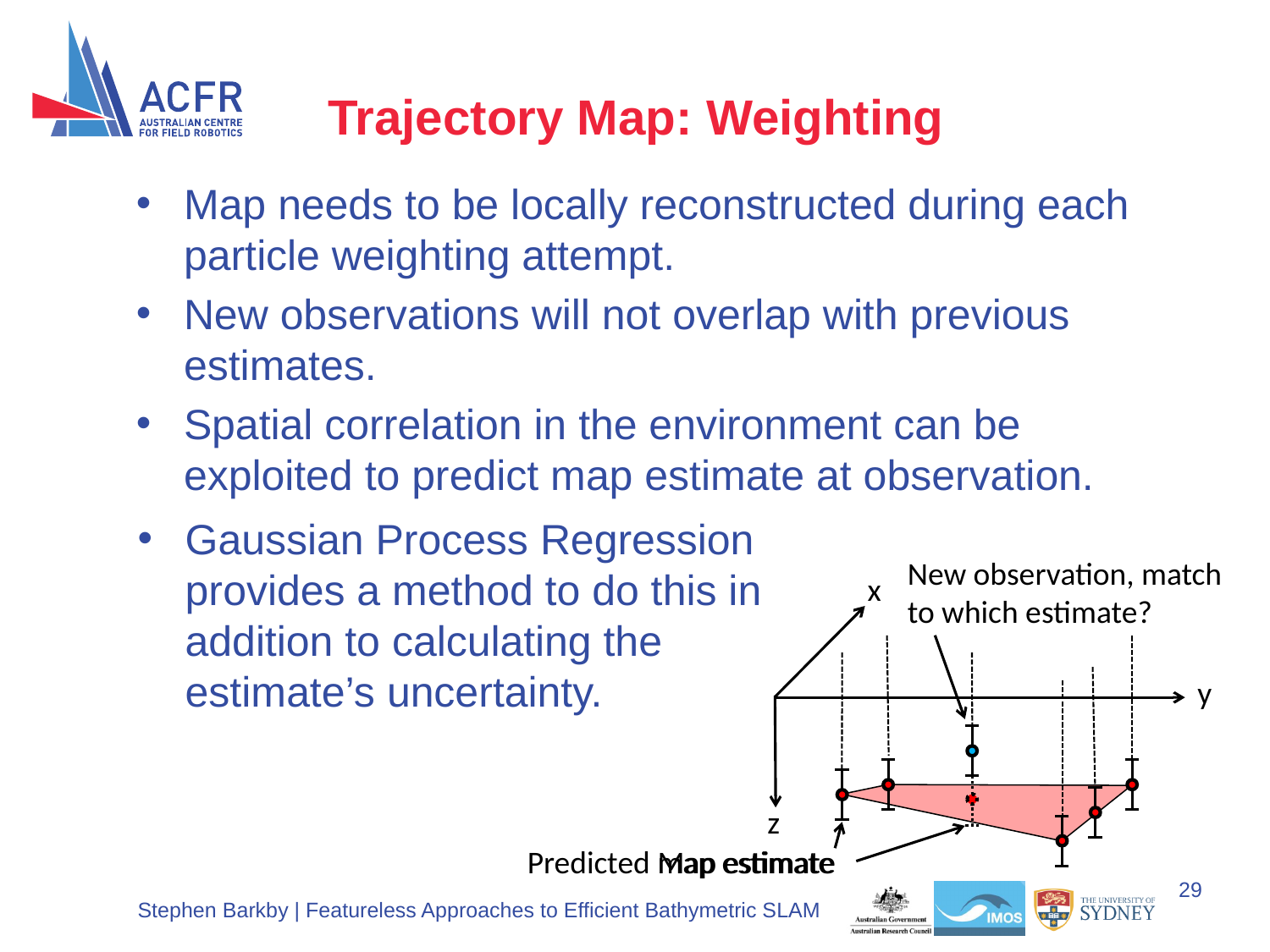

# Trajectory Map: Weighting
Map needs to be locally reconstructed during each particle weighting attempt.
New observations will not overlap with previous estimates.
Spatial correlation in the environment can be exploited to predict map estimate at observation.
Gaussian Process Regression provides a method to do this in addition to calculating the estimate’s uncertainty.
New observation, match to which estimate?
x
y

z

Predicted map estimate
Map estimate
29
Stephen Barkby | Featureless Approaches to Efficient Bathymetric SLAM